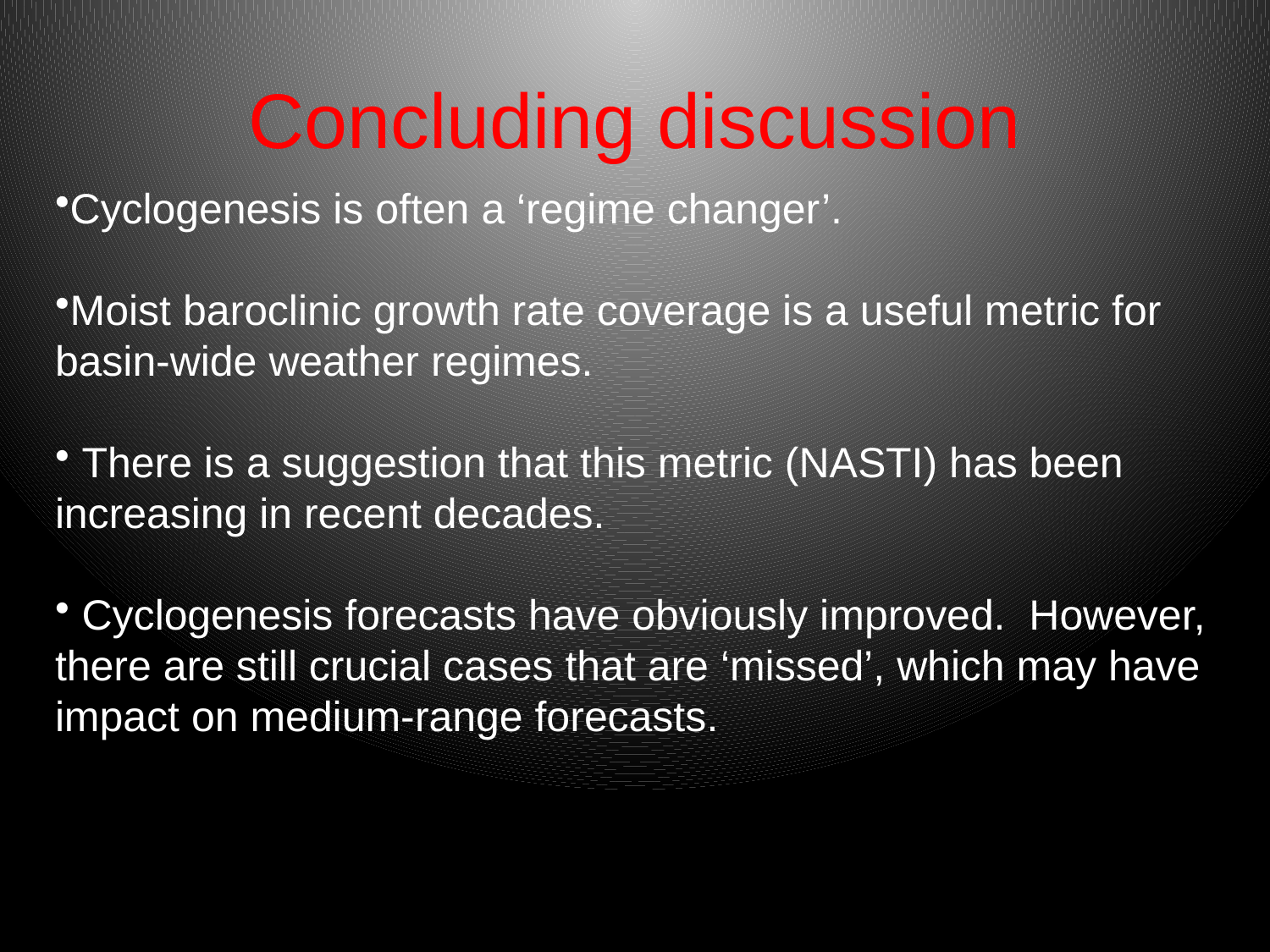

# Concluding discussion
Cyclogenesis is often a ‘regime changer’.

Moist baroclinic growth rate coverage is a useful metric for basin-wide weather regimes.

 There is a suggestion that this metric (NASTI) has been increasing in recent decades.

 Cyclogenesis forecasts have obviously improved.  However, there are still crucial cases that are ‘missed’, which may have impact on medium-range forecasts.